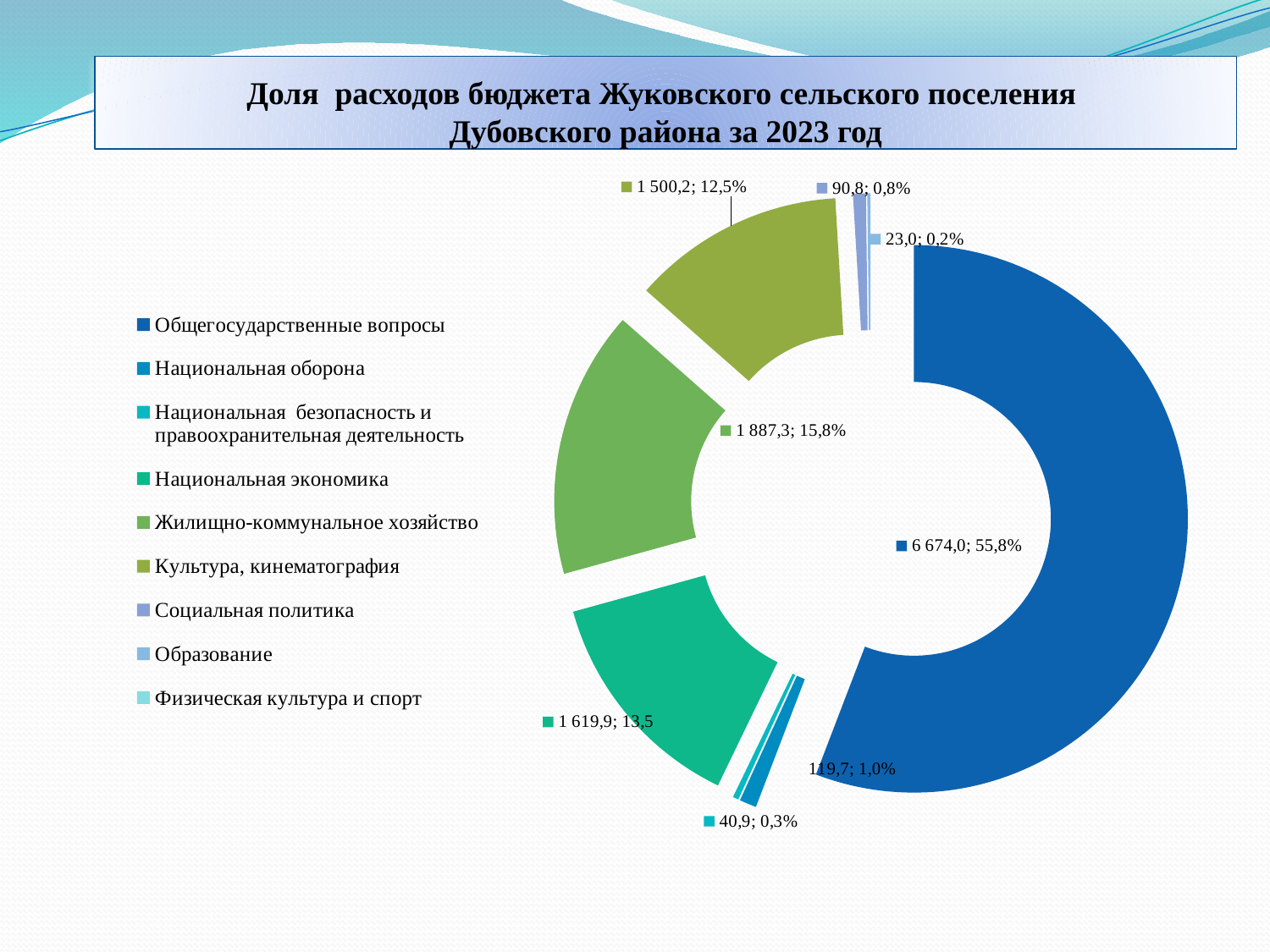

# Доля  расходов бюджета Жуковского сельского поселения Дубовского района за 2023 год

### Chart

| Category | * |
|---|---|
| Общегосударственные вопросы | 6674.0 |
| Национальная оборона | 119.7 |
| Национальная  безопасность и правоохранительная деятельность | 40.9 |
| Национальная экономика | 1619.9 |
| Жилищно-коммунальное хозяйство | 1887.3 |
| Культура, кинематография | 1500.2 |
| Социальная политика | 90.8 |
| Образование | 23.0 |
| Физическая культура и спорт | 0.0 |